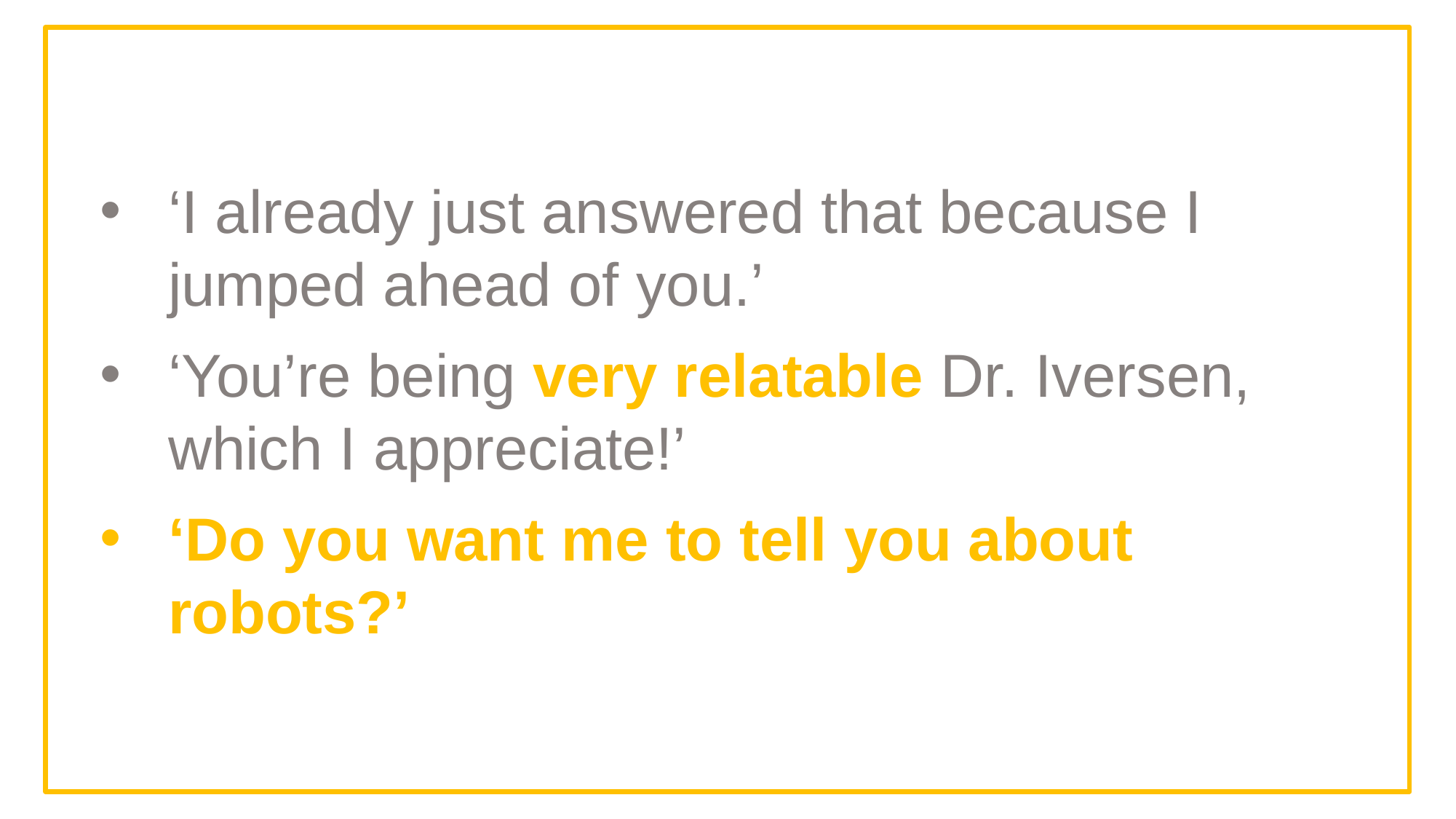

‘I already just answered that because I jumped ahead of you.’
‘You’re being very relatable Dr. Iversen, which I appreciate!’
‘Do you want me to tell you about robots?’